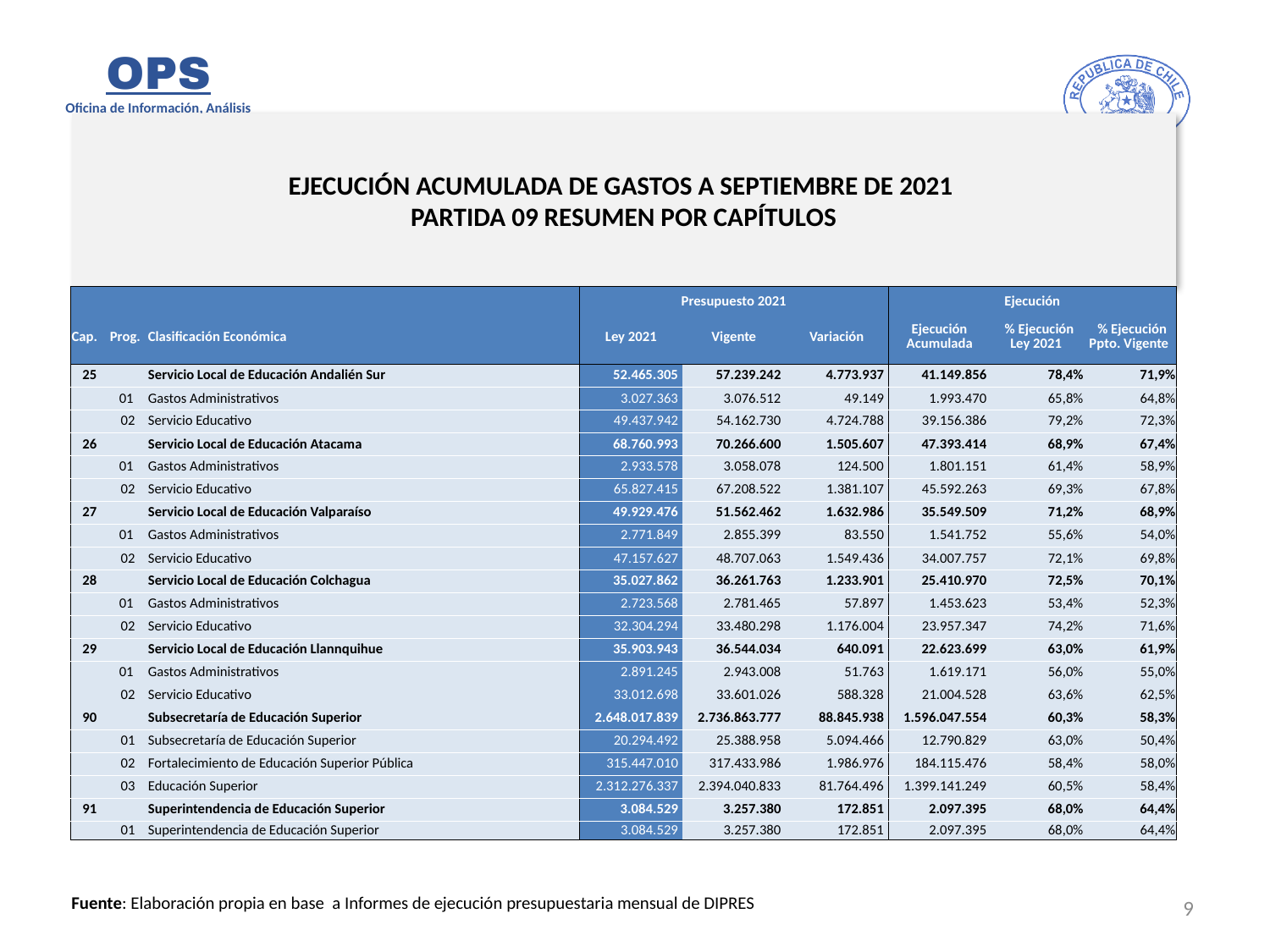

# EJECUCIÓN ACUMULADA DE GASTOS A SEPTIEMBRE DE 2021 PARTIDA 09 RESUMEN POR CAPÍTULOS
en miles de pesos 2021                                                                                                                      …3 de 3
|  |  |  | Presupuesto 2021 |  |  | Ejecución |  |  |
| --- | --- | --- | --- | --- | --- | --- | --- | --- |
| Cap. | Prog. | Clasificación Económica | Ley 2021 | Vigente | Variación | Ejecución Acumulada | % Ejecución Ley 2021 | % Ejecución Ppto. Vigente |
| 25 |  | Servicio Local de Educación Andalién Sur | 52.465.305 | 57.239.242 | 4.773.937 | 41.149.856 | 78,4% | 71,9% |
|  | 01 | Gastos Administrativos | 3.027.363 | 3.076.512 | 49.149 | 1.993.470 | 65,8% | 64,8% |
|  | 02 | Servicio Educativo | 49.437.942 | 54.162.730 | 4.724.788 | 39.156.386 | 79,2% | 72,3% |
| 26 |  | Servicio Local de Educación Atacama | 68.760.993 | 70.266.600 | 1.505.607 | 47.393.414 | 68,9% | 67,4% |
|  | 01 | Gastos Administrativos | 2.933.578 | 3.058.078 | 124.500 | 1.801.151 | 61,4% | 58,9% |
|  | 02 | Servicio Educativo | 65.827.415 | 67.208.522 | 1.381.107 | 45.592.263 | 69,3% | 67,8% |
| 27 |  | Servicio Local de Educación Valparaíso | 49.929.476 | 51.562.462 | 1.632.986 | 35.549.509 | 71,2% | 68,9% |
|  | 01 | Gastos Administrativos | 2.771.849 | 2.855.399 | 83.550 | 1.541.752 | 55,6% | 54,0% |
|  | 02 | Servicio Educativo | 47.157.627 | 48.707.063 | 1.549.436 | 34.007.757 | 72,1% | 69,8% |
| 28 |  | Servicio Local de Educación Colchagua | 35.027.862 | 36.261.763 | 1.233.901 | 25.410.970 | 72,5% | 70,1% |
|  | 01 | Gastos Administrativos | 2.723.568 | 2.781.465 | 57.897 | 1.453.623 | 53,4% | 52,3% |
|  | 02 | Servicio Educativo | 32.304.294 | 33.480.298 | 1.176.004 | 23.957.347 | 74,2% | 71,6% |
| 29 |  | Servicio Local de Educación Llannquihue | 35.903.943 | 36.544.034 | 640.091 | 22.623.699 | 63,0% | 61,9% |
|  | 01 | Gastos Administrativos | 2.891.245 | 2.943.008 | 51.763 | 1.619.171 | 56,0% | 55,0% |
|  | 02 | Servicio Educativo | 33.012.698 | 33.601.026 | 588.328 | 21.004.528 | 63,6% | 62,5% |
| 90 |  | Subsecretaría de Educación Superior | 2.648.017.839 | 2.736.863.777 | 88.845.938 | 1.596.047.554 | 60,3% | 58,3% |
|  | 01 | Subsecretaría de Educación Superior | 20.294.492 | 25.388.958 | 5.094.466 | 12.790.829 | 63,0% | 50,4% |
|  | 02 | Fortalecimiento de Educación Superior Pública | 315.447.010 | 317.433.986 | 1.986.976 | 184.115.476 | 58,4% | 58,0% |
|  | 03 | Educación Superior | 2.312.276.337 | 2.394.040.833 | 81.764.496 | 1.399.141.249 | 60,5% | 58,4% |
| 91 |  | Superintendencia de Educación Superior | 3.084.529 | 3.257.380 | 172.851 | 2.097.395 | 68,0% | 64,4% |
|  | 01 | Superintendencia de Educación Superior | 3.084.529 | 3.257.380 | 172.851 | 2.097.395 | 68,0% | 64,4% |
9